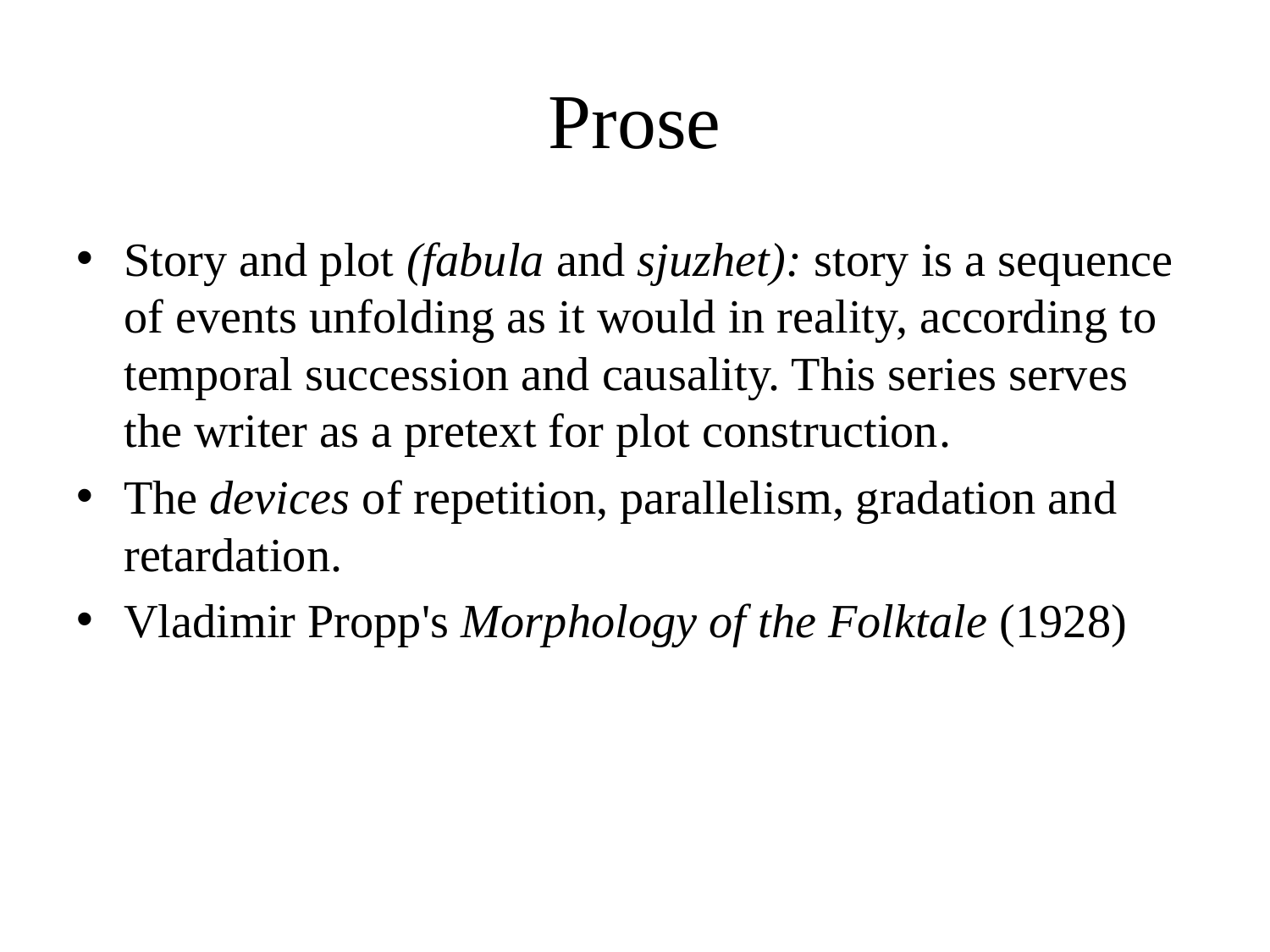

# Prose
Story and plot (fabula and sjuzhet): story is a sequence of events unfolding as it would in reality, according to temporal succession and causality. This series serves the writer as a pretext for plot construction.
The devices of repetition, parallelism, gradation and retardation.
Vladimir Propp's Morphology of the Folktale (1928)